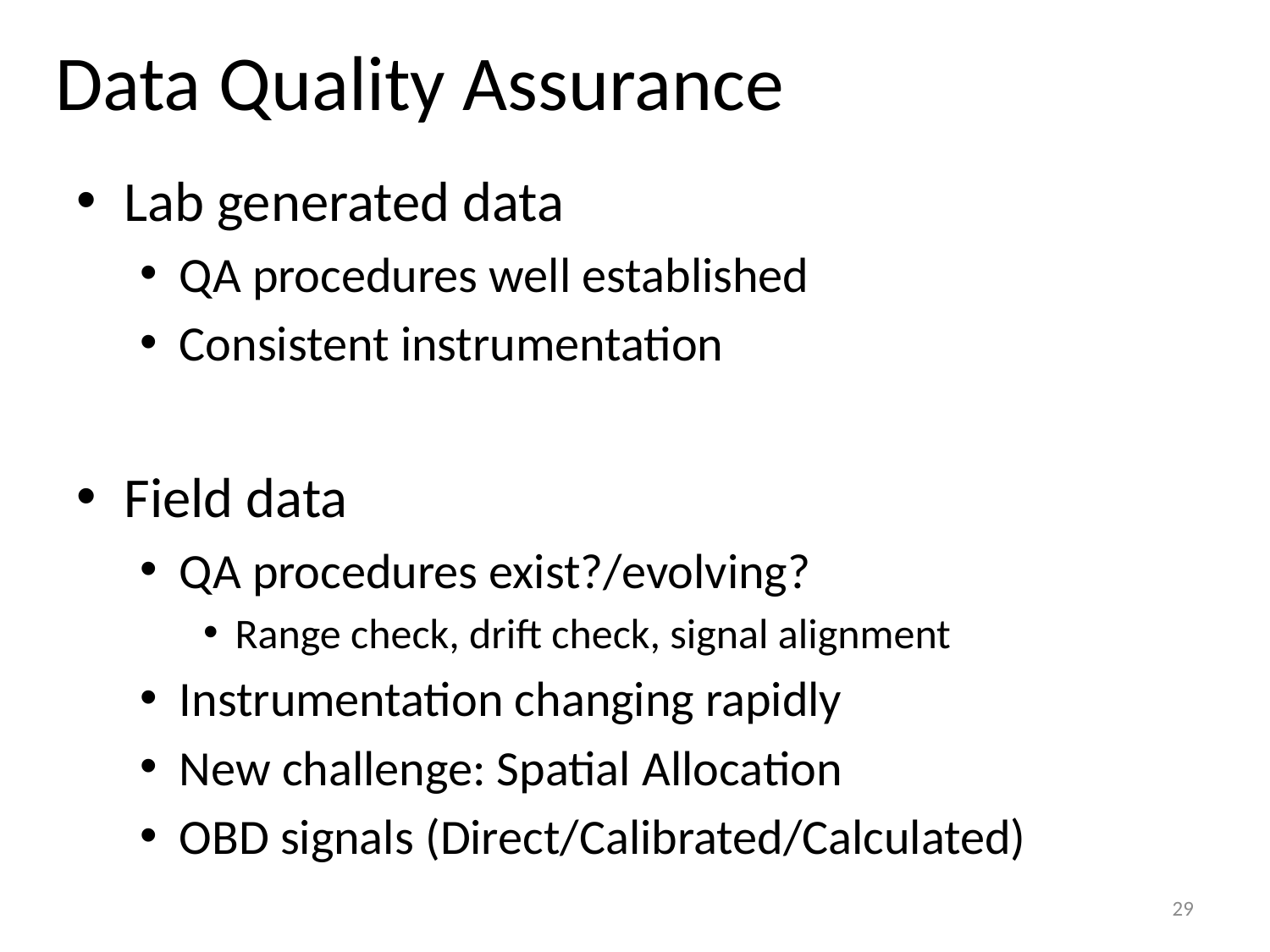

# Data Quality Assurance
Lab generated data
QA procedures well established
Consistent instrumentation

Field data
QA procedures exist?/evolving?
Range check, drift check, signal alignment
Instrumentation changing rapidly
New challenge: Spatial Allocation
OBD signals (Direct/Calibrated/Calculated)

29